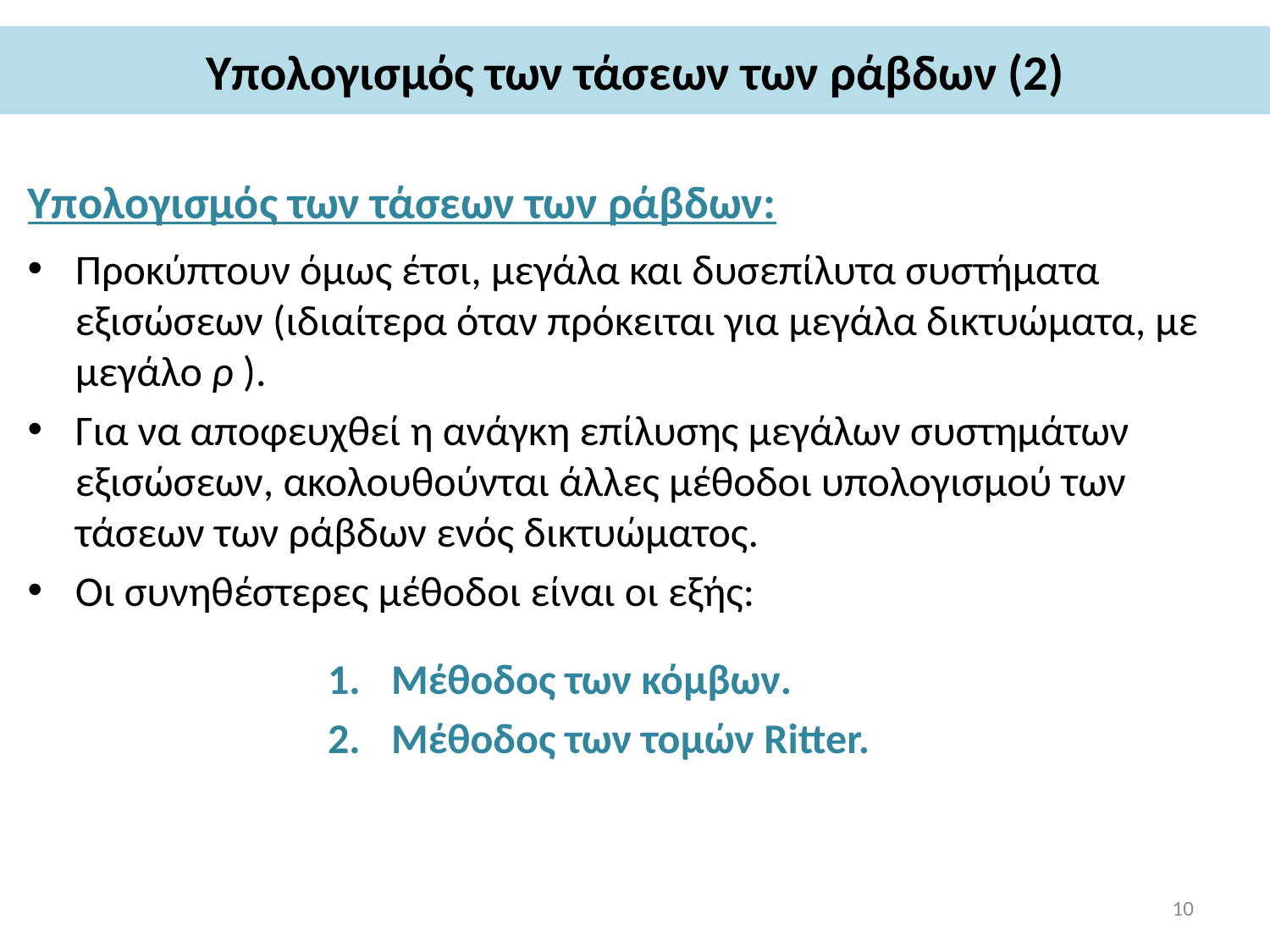

# Υπολογισμός των τάσεων των ράβδων (2)
Υπολογισμός των τάσεων των ράβδων:
Προκύπτουν όμως έτσι, μεγάλα και δυσεπίλυτα συστήματα εξισώσεων (ιδιαίτερα όταν πρόκειται για μεγάλα δικτυώματα, με μεγάλο ρ ).
Για να αποφευχθεί η ανάγκη επίλυσης μεγάλων συστημάτων εξισώσεων, ακολουθούνται άλλες μέθοδοι υπολογισμού των τάσεων των ράβδων ενός δικτυώματος.
Οι συνηθέστερες μέθοδοι είναι οι εξής:

Μέθοδος των κόμβων.
Μέθοδος των τομών Ritter.
10